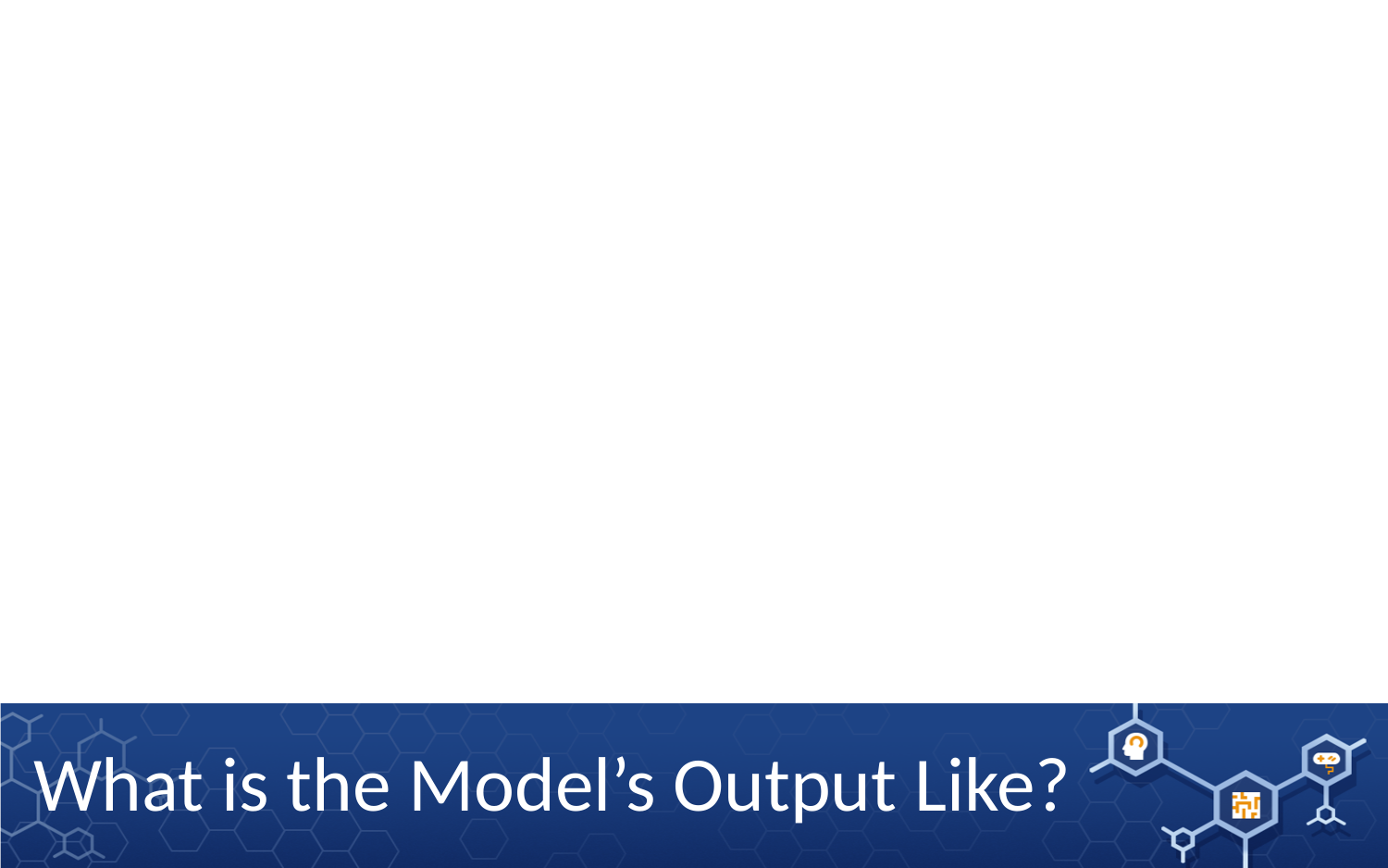

# What is the Model’s Output Like?